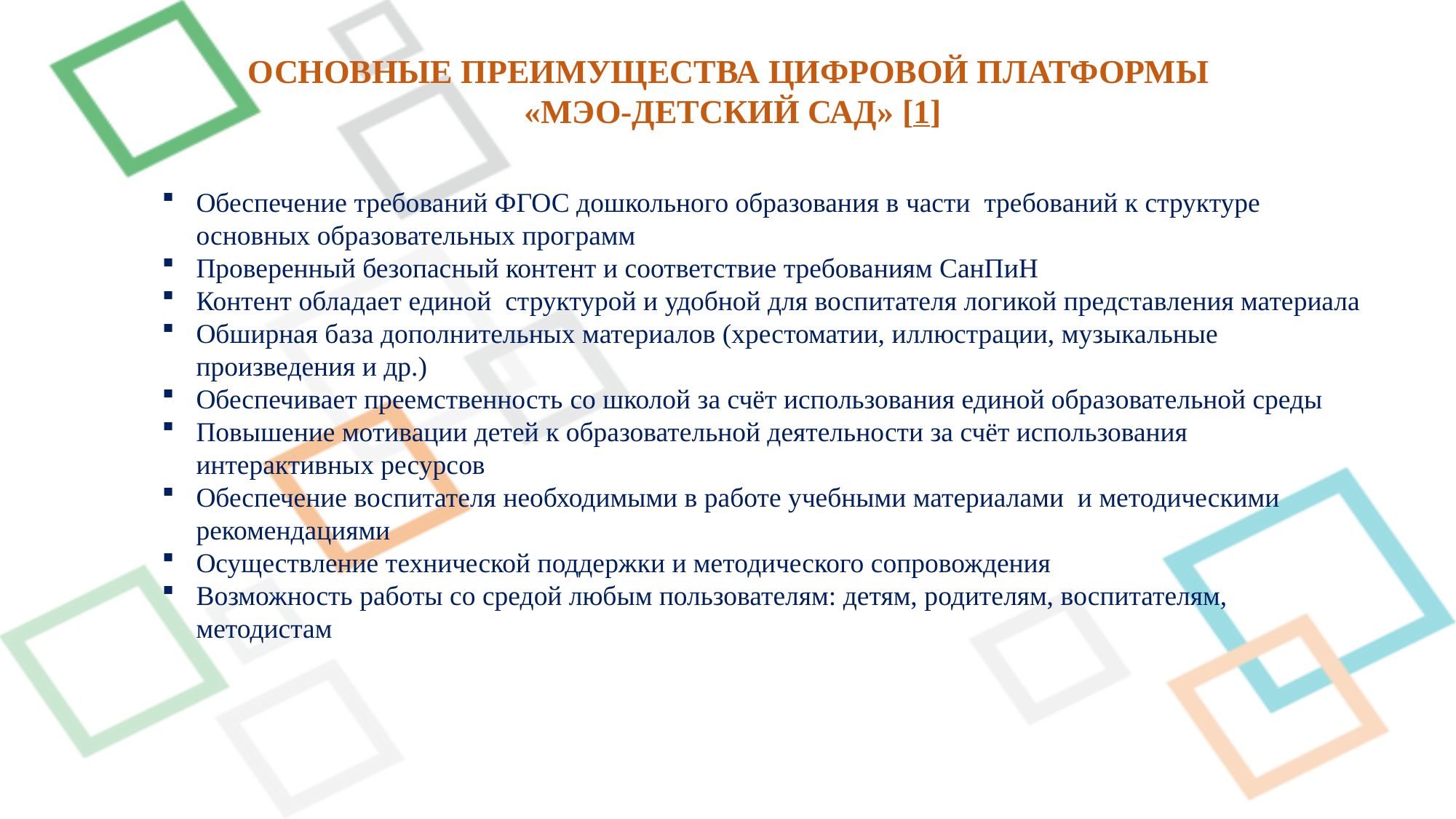

ОСНОВНЫЕ ПРЕИМУЩЕСТВА ЦИФРОВОЙ ПЛАТФОРМЫ
«МЭО-ДЕТСКИЙ САД» [1]
Обеспечение требований ФГОС дошкольного образования в части  требований к структуре основных образовательных программ
Проверенный безопасный контент и соответствие требованиям СанПиН
Контент обладает единой  структурой и удобной для воспитателя логикой представления материала
Обширная база дополнительных материалов (хрестоматии, иллюстрации, музыкальные произведения и др.)
Обеспечивает преемственность со школой за счёт использования единой образовательной среды
Повышение мотивации детей к образовательной деятельности за счёт использования интерактивных ресурсов
Обеспечение воспитателя необходимыми в работе учебными материалами  и методическими рекомендациями
Осуществление технической поддержки и методического сопровождения
Возможность работы со средой любым пользователям: детям, родителям, воспитателям, методистам